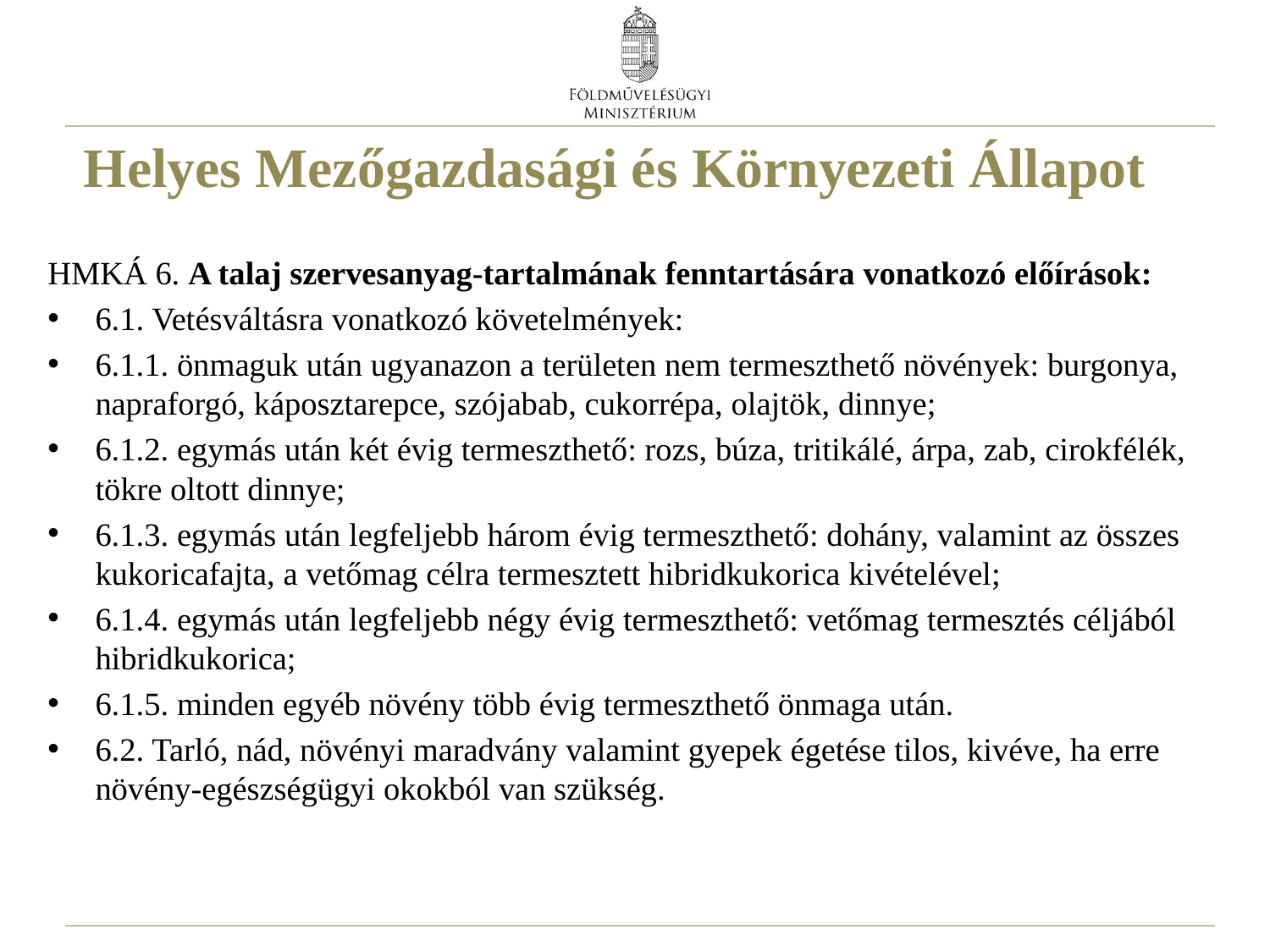

# Helyes Mezőgazdasági és Környezeti Állapot
HMKÁ 6. A talaj szervesanyag-tartalmának fenntartására vonatkozó előírások:
6.1. Vetésváltásra vonatkozó követelmények:
6.1.1. önmaguk után ugyanazon a területen nem termeszthető növények: burgonya, napraforgó, káposztarepce, szójabab, cukorrépa, olajtök, dinnye;
6.1.2. egymás után két évig termeszthető: rozs, búza, tritikálé, árpa, zab, cirokfélék, tökre oltott dinnye;
6.1.3. egymás után legfeljebb három évig termeszthető: dohány, valamint az összes kukoricafajta, a vetőmag célra termesztett hibridkukorica kivételével;
6.1.4. egymás után legfeljebb négy évig termeszthető: vetőmag termesztés céljából hibridkukorica;
6.1.5. minden egyéb növény több évig termeszthető önmaga után.
6.2. Tarló, nád, növényi maradvány valamint gyepek égetése tilos, kivéve, ha erre növény-egészségügyi okokból van szükség.